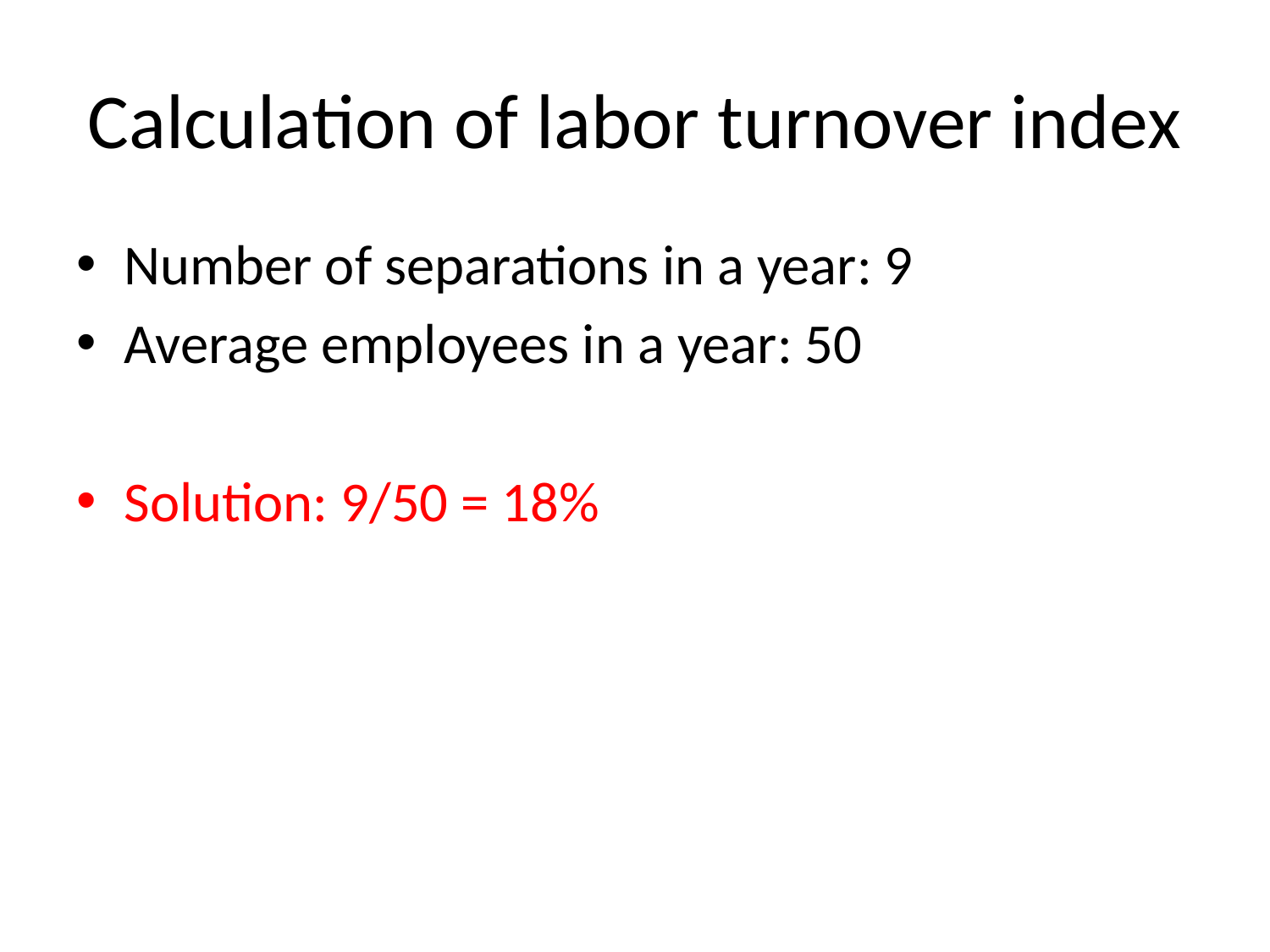

# Calculation of labor turnover index
Number of separations in a year: 9
Average employees in a year: 50

Solution: 9/50 = 18%